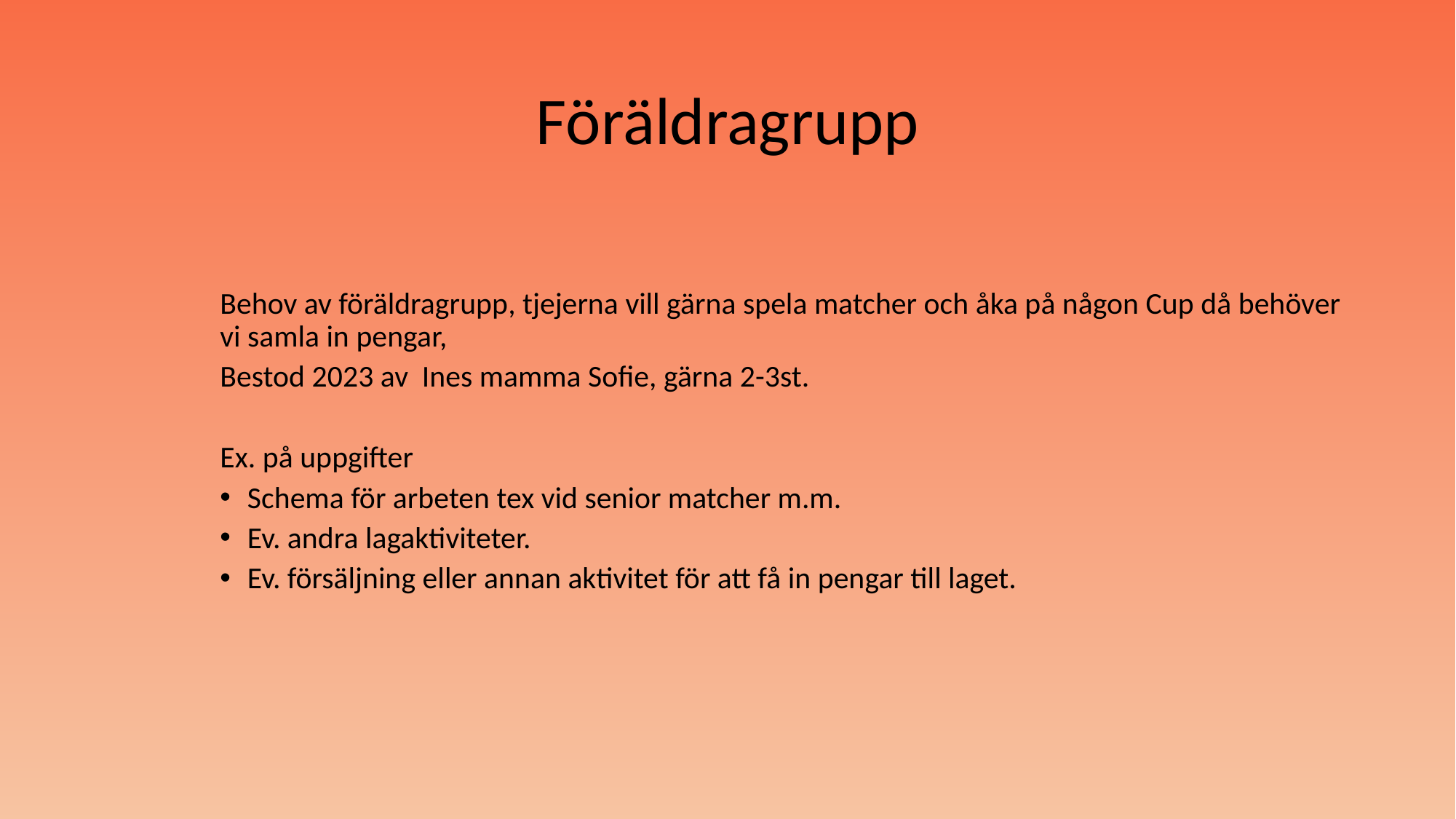

# Föräldragrupp

Behov av föräldragrupp, tjejerna vill gärna spela matcher och åka på någon Cup då behöver vi samla in pengar,
Bestod 2023 av  Ines mamma Sofie, gärna 2-3st.

Ex. på uppgifter
Schema för arbeten tex vid senior matcher m.m.
Ev. andra lagaktiviteter.
Ev. försäljning eller annan aktivitet för att få in pengar till laget.